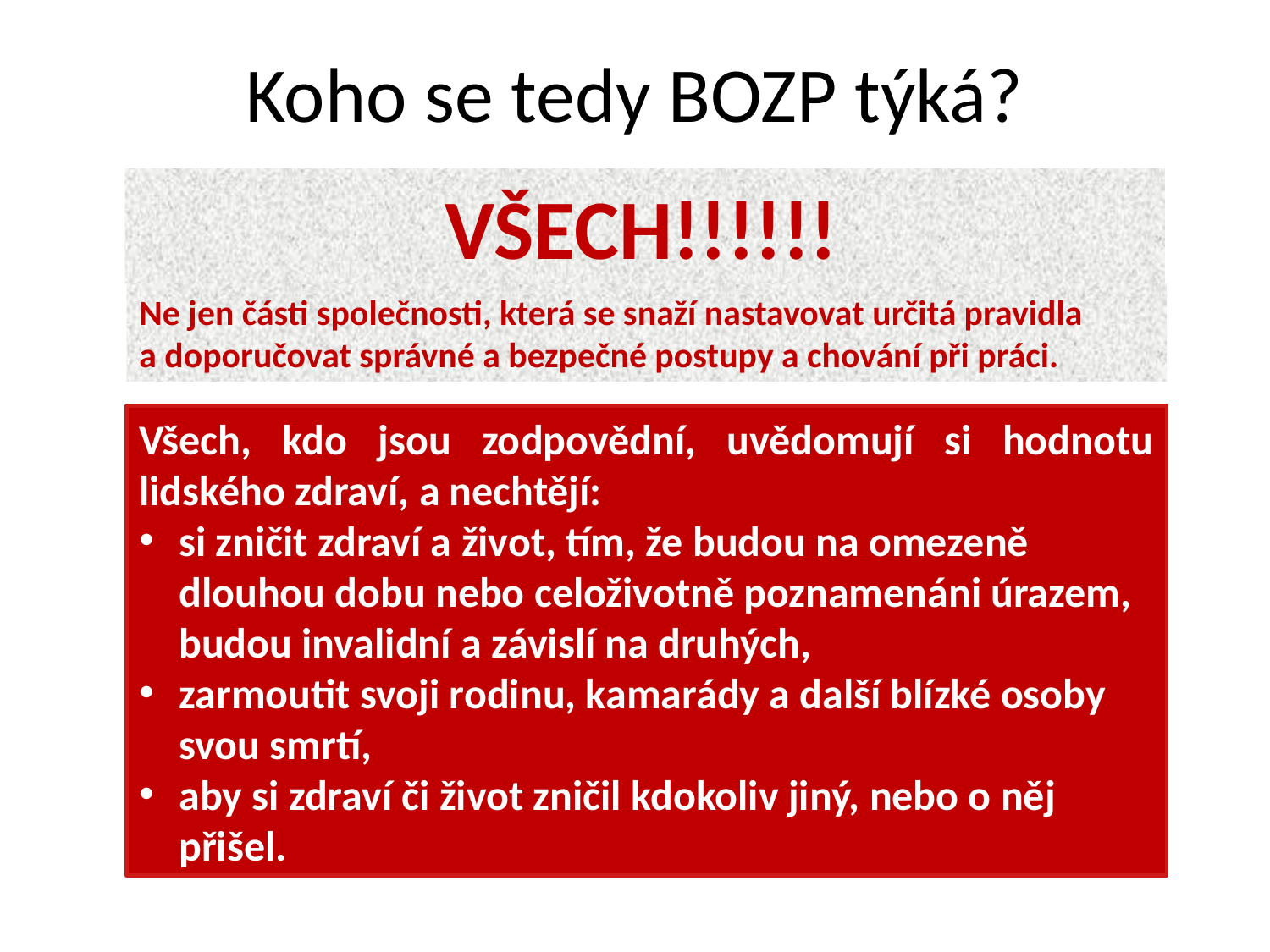

Koho se tedy BOZP týká?
Všech!!!!!!
Ne jen části společnosti, která se snaží nastavovat určitá pravidla
a doporučovat správné a bezpečné postupy a chování při práci.
Všech, kdo jsou zodpovědní, uvědomují si hodnotu lidského zdraví, a nechtějí:
si zničit zdraví a život, tím, že budou na omezeně dlouhou dobu nebo celoživotně poznamenáni úrazem, budou invalidní a závislí na druhých,
zarmoutit svoji rodinu, kamarády a další blízké osoby svou smrtí,
aby si zdraví či život zničil kdokoliv jiný, nebo o něj přišel.